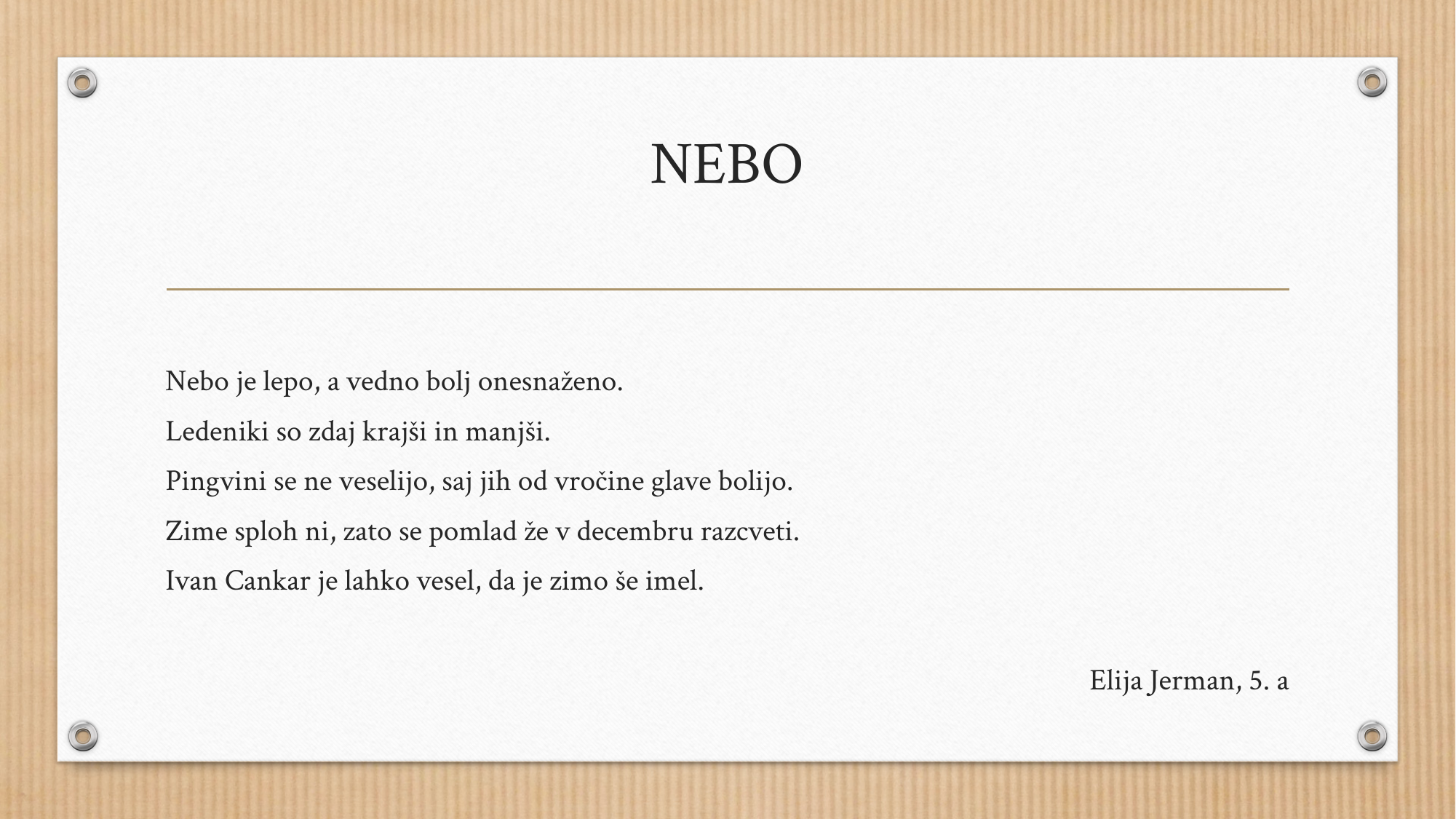

# NEBO

Nebo je lepo, a vedno bolj onesnaženo.
Ledeniki so zdaj krajši in manjši.
Pingvini se ne veselijo, saj jih od vročine glave bolijo.
Zime sploh ni, zato se pomlad že v decembru razcveti.
Ivan Cankar je lahko vesel, da je zimo še imel.

Elija Jerman, 5. a